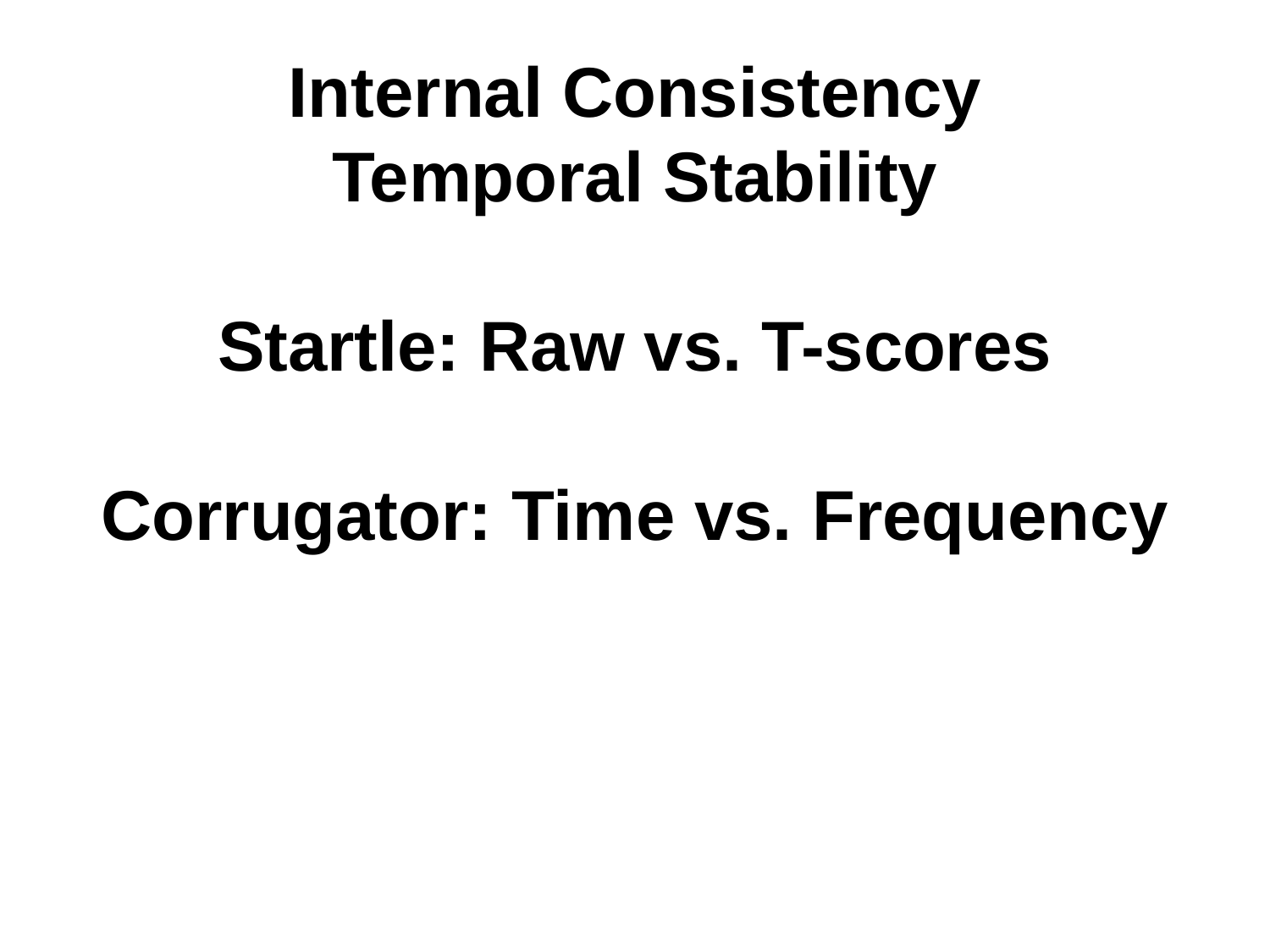

Internal Consistency
Temporal Stability

Startle: Raw vs. T-scores

Corrugator: Time vs. Frequency